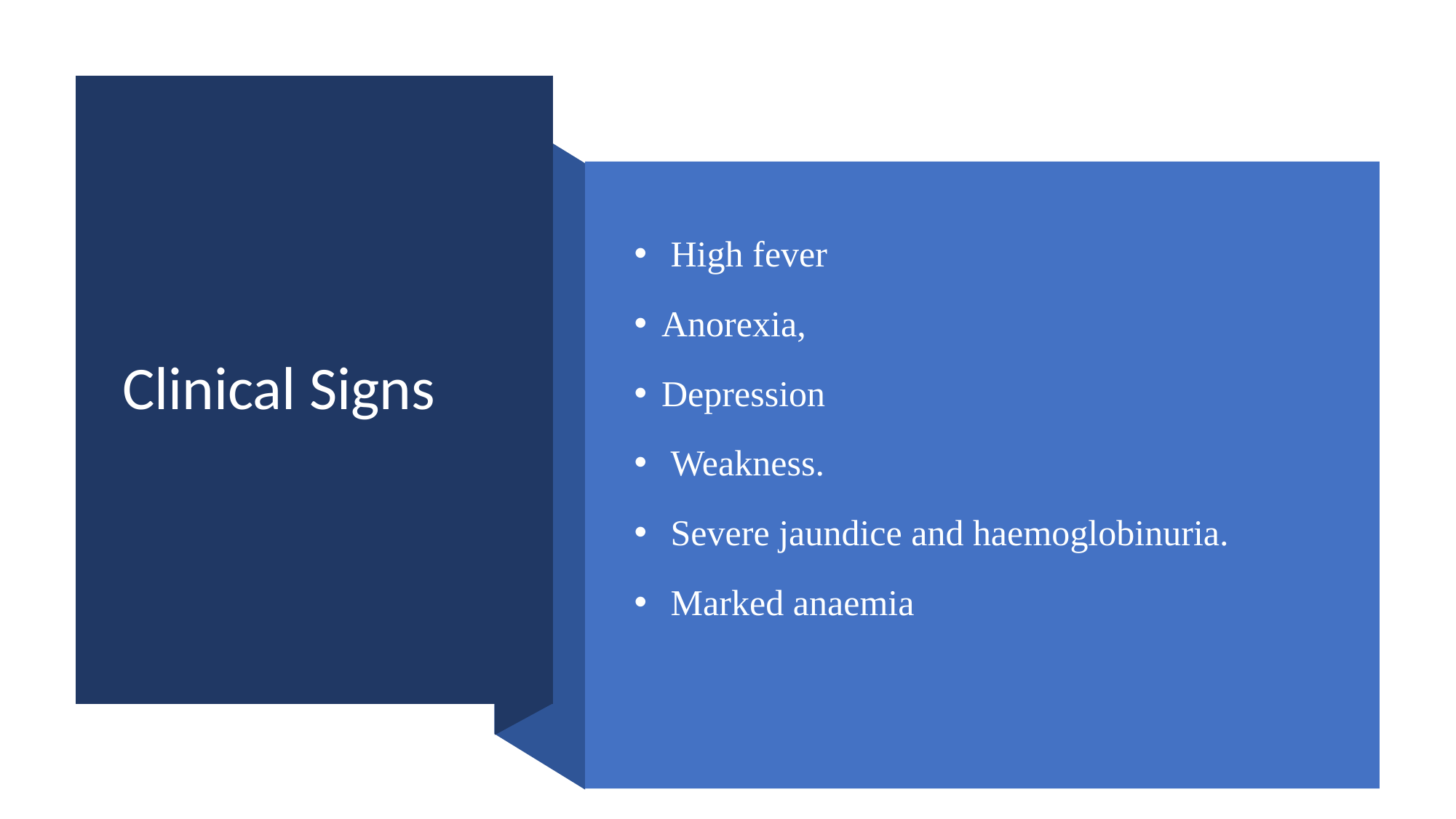

# Clinical Signs

 High fever
Anorexia,
Depression
 Weakness.
 Severe jaundice and haemoglobinuria.
 Marked anaemia